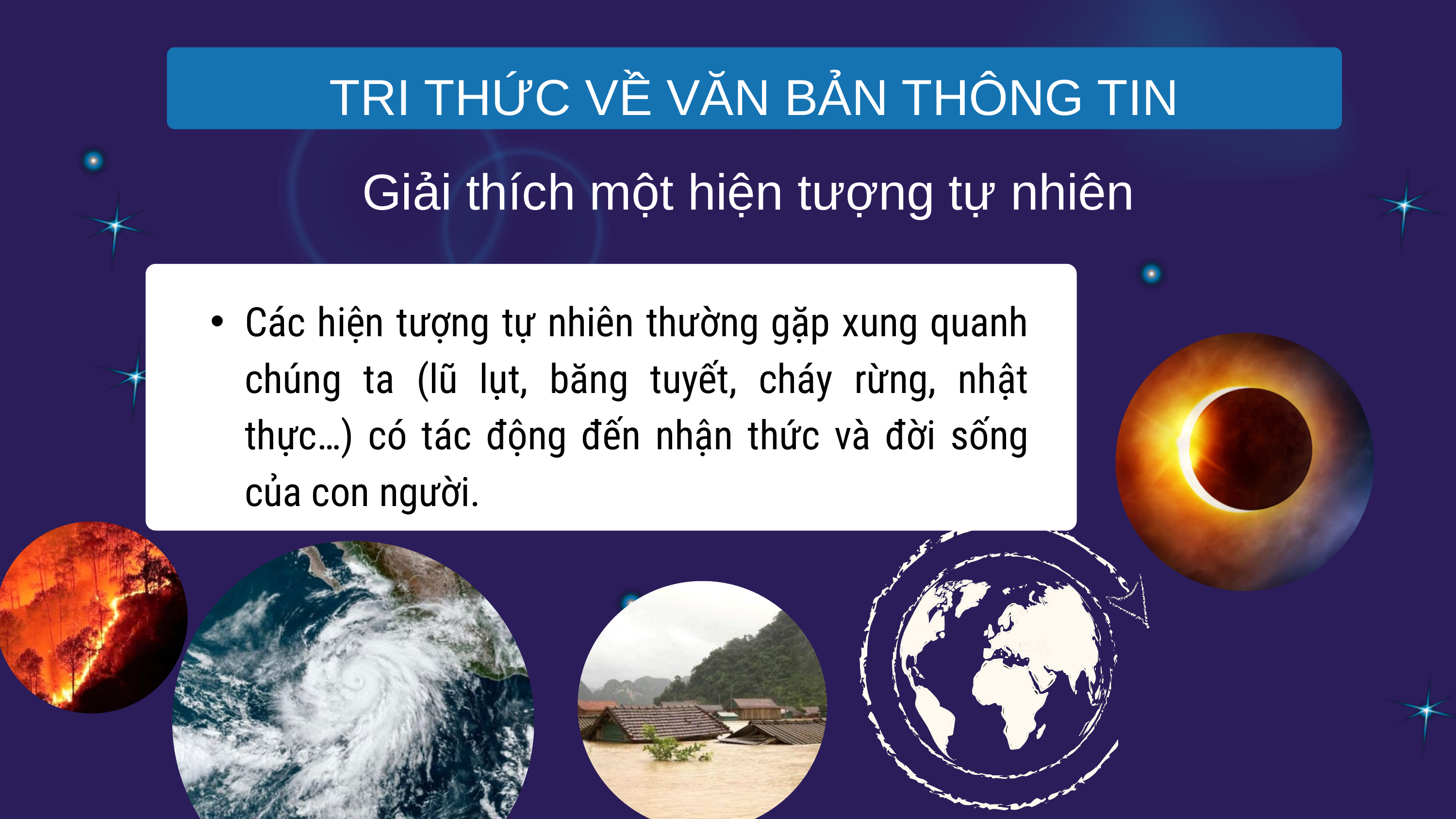

TRI THỨC VỀ VĂN BẢN THÔNG TIN

Giải thích một hiện tượng tự nhiên

Các hiện tượng tự nhiên thường gặp xung quanh chúng ta (lũ lụt, băng tuyết, cháy rừng, nhật thực…) có tác động đến nhận thức và đời sống của con người.